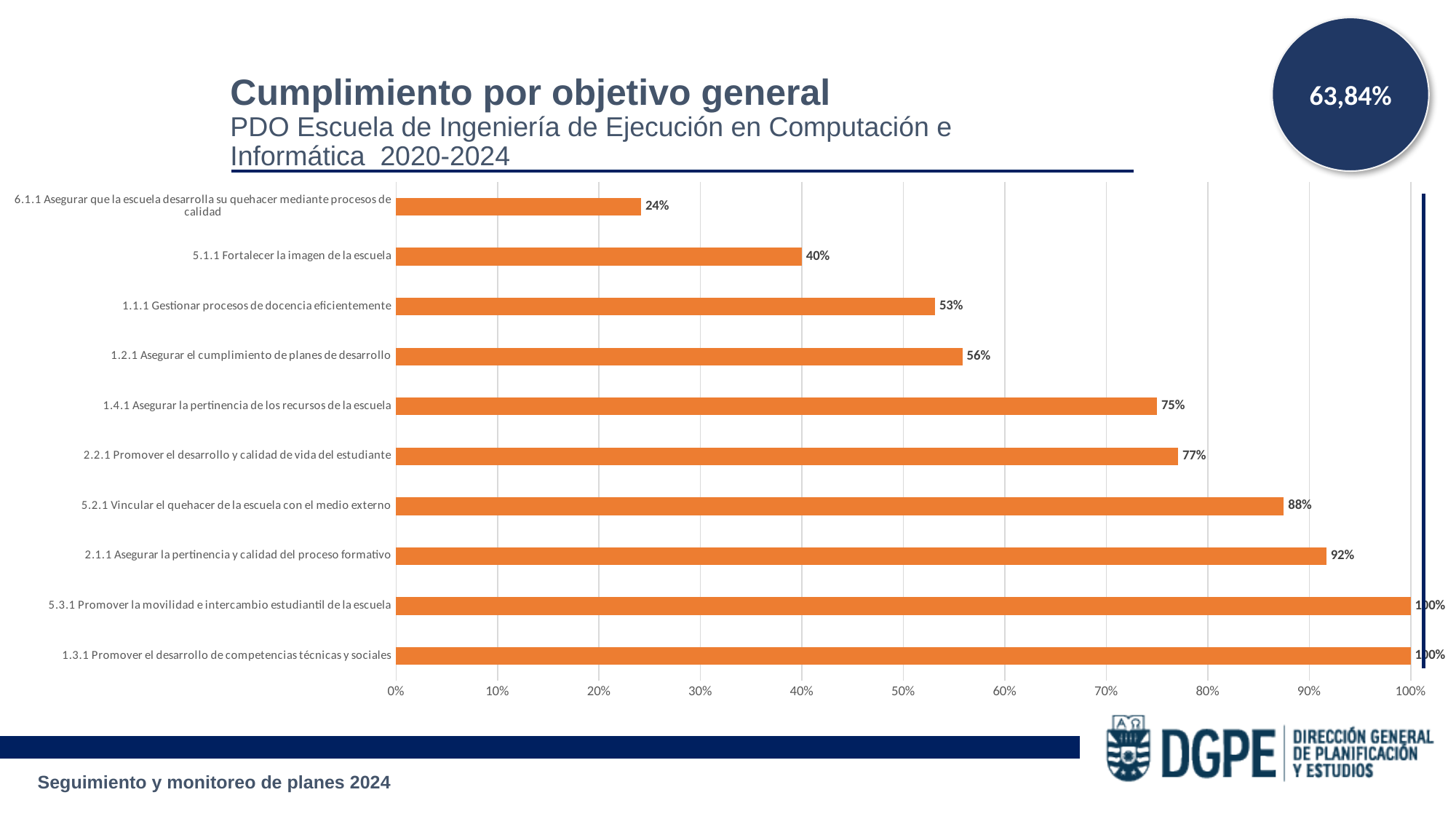

63,84%
Cumplimiento por objetivo general
PDO Escuela de Ingeniería de Ejecución en Computación e
Informática  2020-2024

### Chart

| Category | Cumplimiento |
|---|---|
| 1.3.1 Promover el desarrollo de competencias técnicas y sociales | 1.0 |
| 5.3.1 Promover la movilidad e intercambio estudiantil de la escuela | 1.0 |
| 2.1.1 Asegurar la pertinencia y calidad del proceso formativo | 0.9169 |
| 5.2.1 Vincular el quehacer de la escuela con el medio externo | 0.875 |
| 2.2.1 Promover el desarrollo y calidad de vida del estudiante | 0.7708 |
| 1.4.1 Asegurar la pertinencia de los recursos de la escuela | 0.75 |
| 1.2.1 Asegurar el cumplimiento de planes de desarrollo | 0.5583 |
| 1.1.1 Gestionar procesos de docencia eficientemente | 0.5313 |
| 5.1.1 Fortalecer la imagen de la escuela | 0.4 |
| 6.1.1 Asegurar que la escuela desarrolla su quehacer mediante procesos de calidad | 0.2415 |
Seguimiento y monitoreo de planes 2024